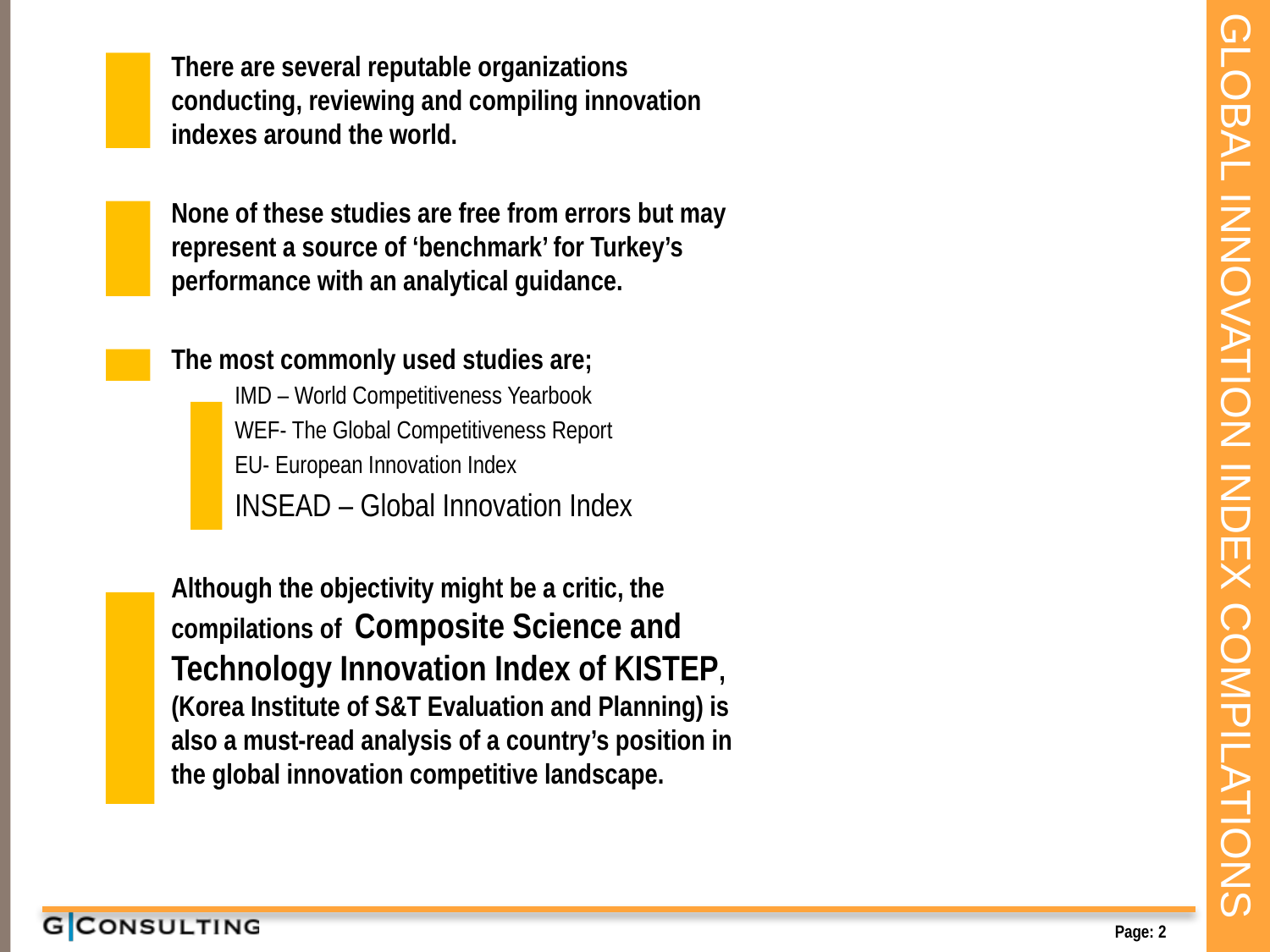

There are several reputable organizations conducting, reviewing and compiling innovation indexes around the world.

None of these studies are free from errors but may represent a source of ‘benchmark’ for Turkey’s performance with an analytical guidance.

The most commonly used studies are;
IMD – World Competitiveness Yearbook
WEF- The Global Competitiveness Report
EU- European Innovation Index
INSEAD – Global Innovation Index

Although the objectivity might be a critic, the compilations of  Composite Science and Technology Innovation Index of KISTEP, (Korea Institute of S&T Evaluation and Planning) is also a must-read analysis of a country’s position in the global innovation competitive landscape.

# GLOBAL INNOVATION INDEX COMPILATIONS

Page: 2